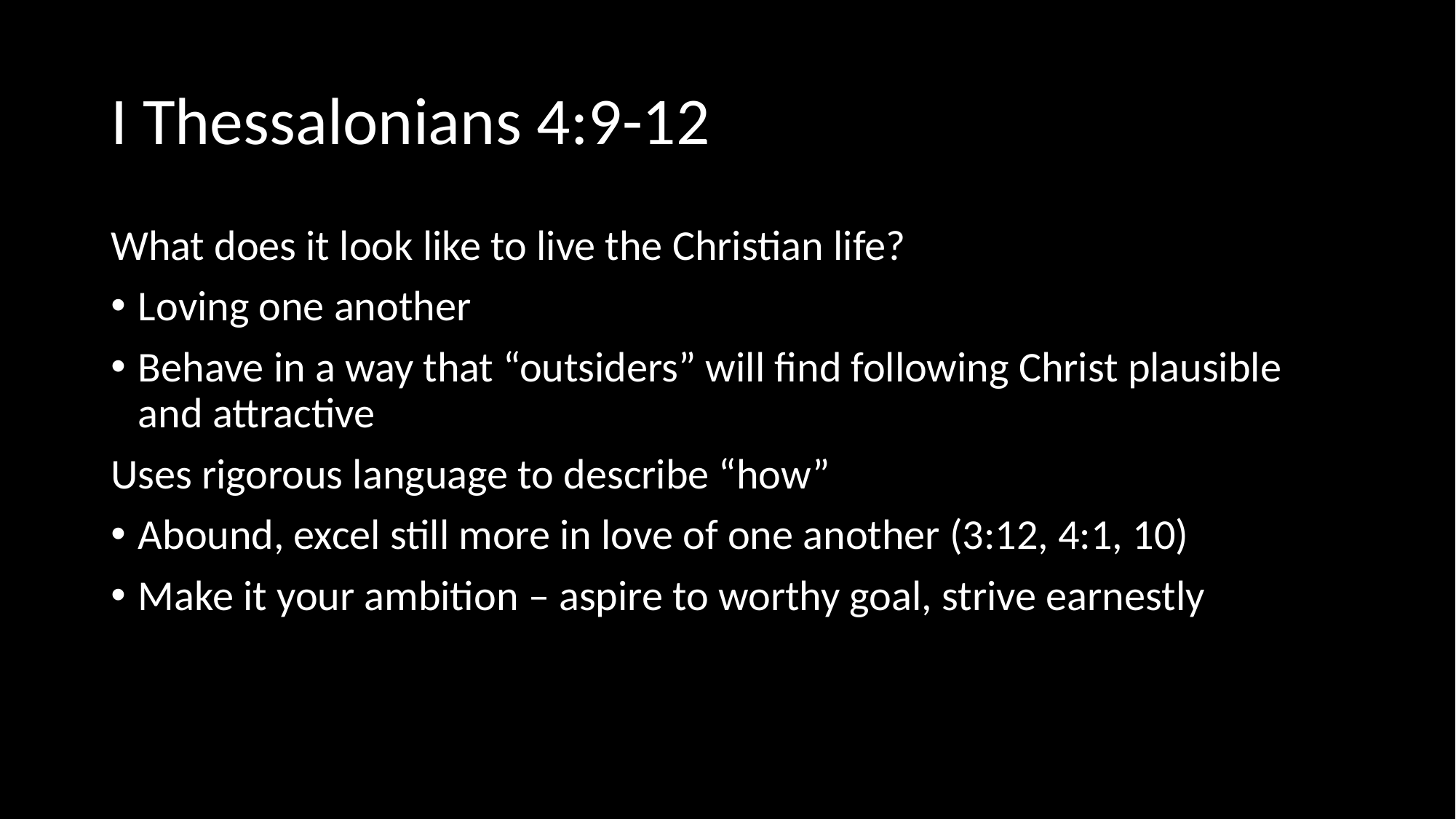

# I Thessalonians 4:9-12
What does it look like to live the Christian life?
Loving one another
Behave in a way that “outsiders” will find following Christ plausible and attractive
Uses rigorous language to describe “how”
Abound, excel still more in love of one another (3:12, 4:1, 10)
Make it your ambition – aspire to worthy goal, strive earnestly